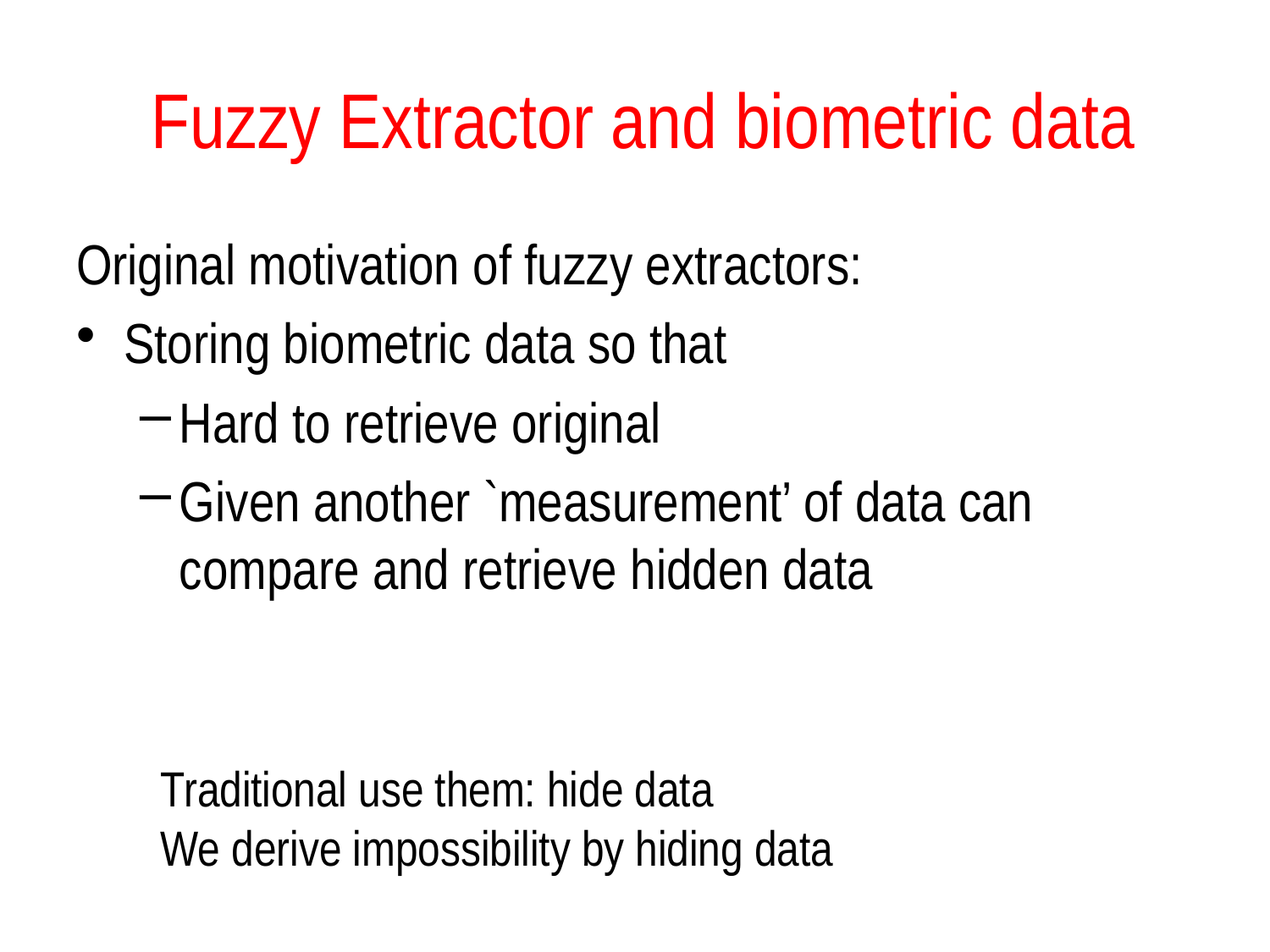

# Fuzzy Extractor and biometric data
Original motivation of fuzzy extractors:
Storing biometric data so that
Hard to retrieve original
Given another `measurement’ of data can compare and retrieve hidden data
Traditional use them: hide data
We derive impossibility by hiding data